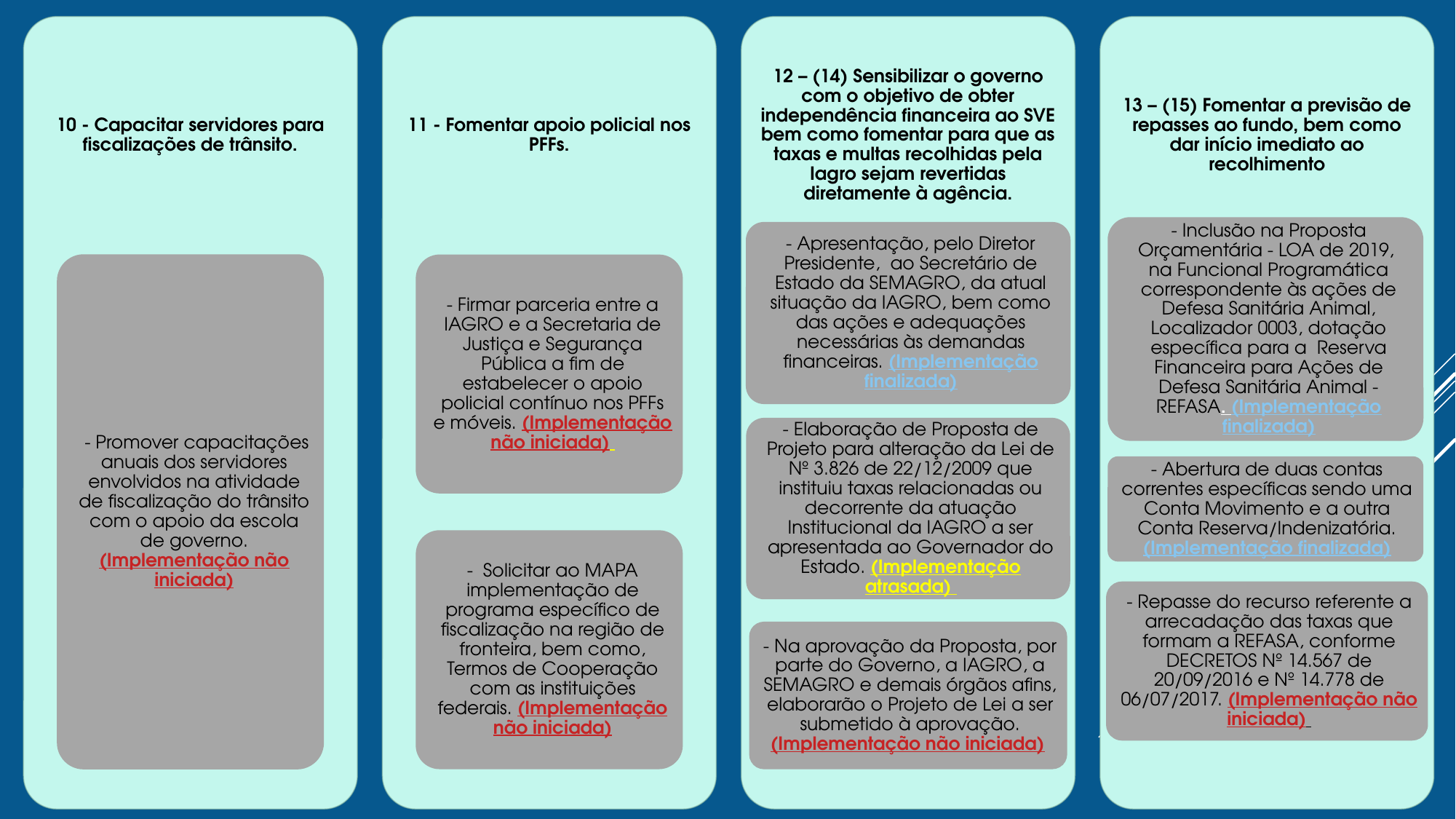

10 - Capacitar servidores para fiscalizações de trânsito.
 - Promover capacitações anuais dos servidores envolvidos na atividade de fiscalização do trânsito com o apoio da escola de governo. (Implementação não iniciada)
11 - Fomentar apoio policial nos PFFs.
- Firmar parceria entre a IAGRO e a Secretaria de Justiça e Segurança Pública a fim de estabelecer o apoio policial contínuo nos PFFs e móveis. (Implementação não iniciada)
-  Solicitar ao MAPA implementação de programa específico de fiscalização na região de fronteira, bem como, Termos de Cooperação com as instituições federais. (Implementação não iniciada)
12 – (14) Sensibilizar o governo com o objetivo de obter independência financeira ao SVE bem como fomentar para que as taxas e multas recolhidas pela Iagro sejam revertidas diretamente à agência.
- Apresentação, pelo Diretor Presidente,  ao Secretário de Estado da SEMAGRO, da atual situação da IAGRO, bem como das ações e adequações necessárias às demandas financeiras. (Implementação finalizada)
- Elaboração de Proposta de Projeto para alteração da Lei de Nº 3.826 de 22/12/2009 que instituiu taxas relacionadas ou decorrente da atuação Institucional da IAGRO a ser apresentada ao Governador do Estado. (Implementação atrasada)
- Na aprovação da Proposta, por parte do Governo, a IAGRO, a SEMAGRO e demais órgãos afins, elaborarão o Projeto de Lei a ser submetido à aprovação. (Implementação não iniciada)
13 – (15) Fomentar a previsão de repasses ao fundo, bem como dar início imediato ao recolhimento
- Inclusão na Proposta Orçamentária - LOA de 2019,  na Funcional Programática correspondente às ações de Defesa Sanitária Animal, Localizador 0003, dotação específica para a  Reserva Financeira para Ações de Defesa Sanitária Animal -REFASA. (Implementação finalizada)
- Abertura de duas contas correntes específicas sendo uma Conta Movimento e a outra Conta Reserva/Indenizatória. (Implementação finalizada)
- Repasse do recurso referente a arrecadação das taxas que formam a REFASA, conforme DECRETOS Nº 14.567 de 20/09/2016 e Nº 14.778 de 06/07/2017. (Implementação não iniciada)